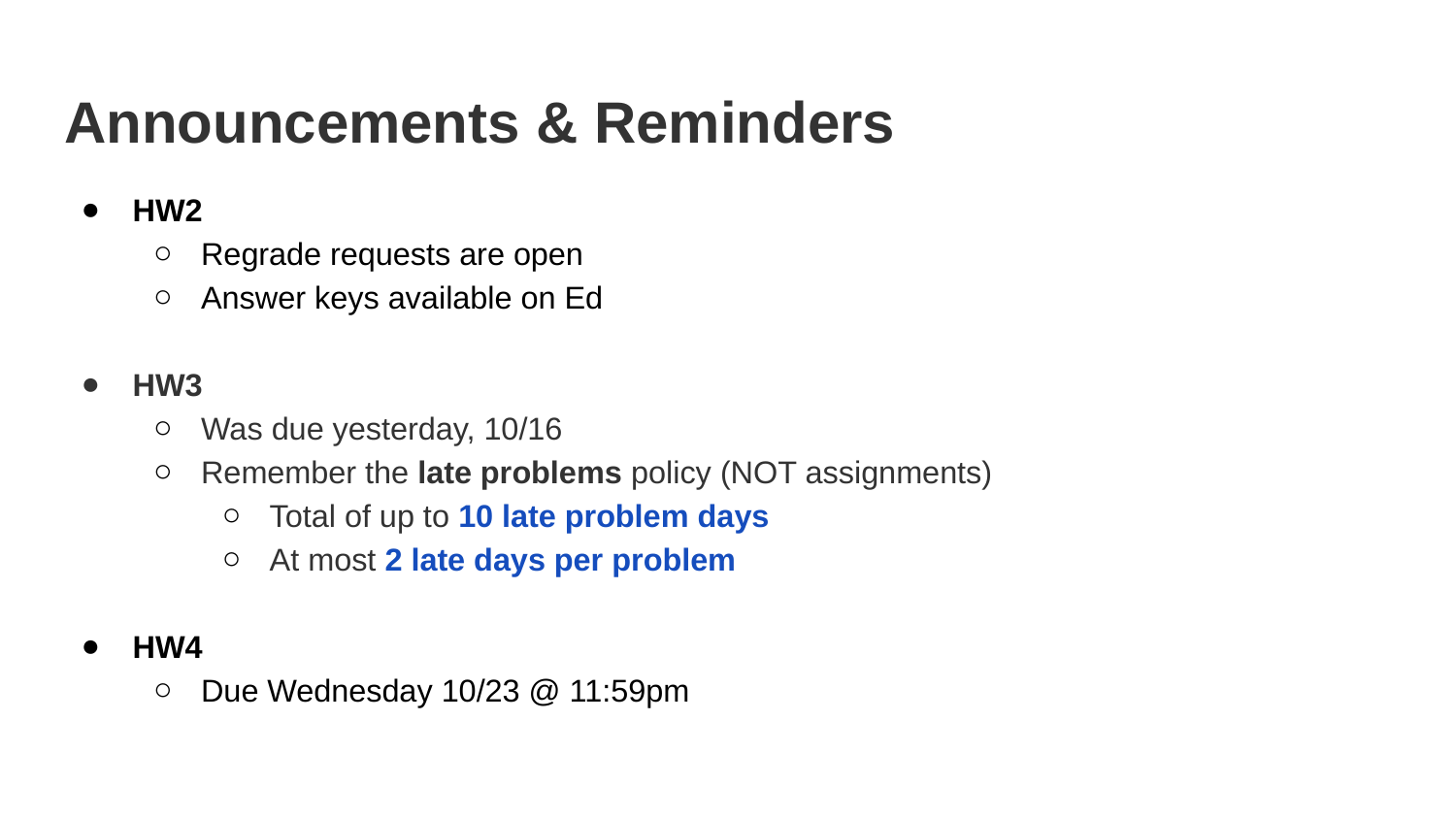

# Announcements & Reminders
HW2
Regrade requests are open
Answer keys available on Ed

HW3
Was due yesterday, 10/16
Remember the late problems policy (NOT assignments)
Total of up to 10 late problem days
At most 2 late days per problem

HW4
Due Wednesday 10/23 @ 11:59pm